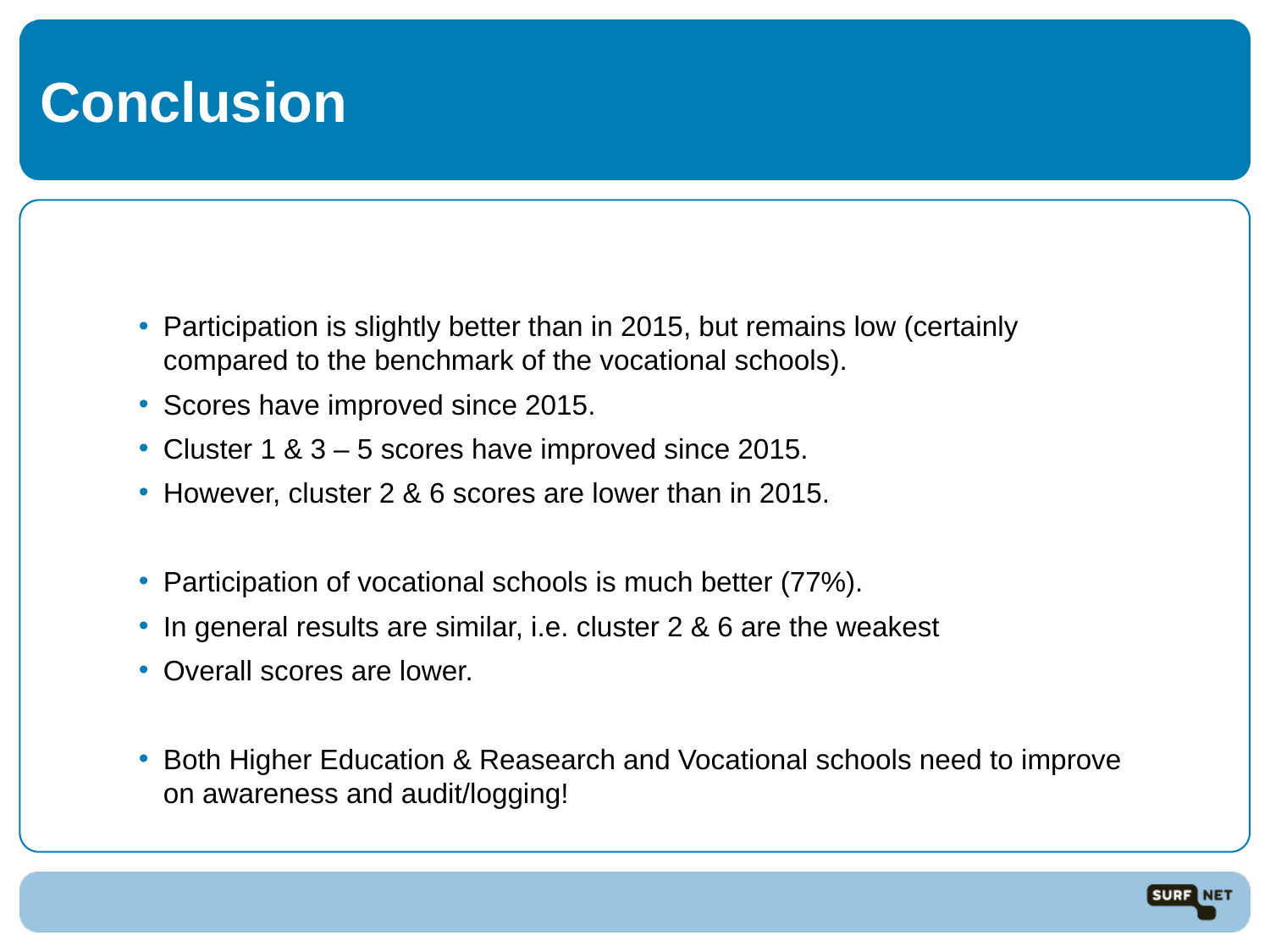

# Conclusion

Participation is slightly better than in 2015, but remains low (certainly compared to the benchmark of the vocational schools).
Scores have improved since 2015.
Cluster 1 & 3 – 5 scores have improved since 2015.
However, cluster 2 & 6 scores are lower than in 2015.

Participation of vocational schools is much better (77%).
In general results are similar, i.e. cluster 2 & 6 are the weakest
Overall scores are lower.

Both Higher Education & Reasearch and Vocational schools need to improve on awareness and audit/logging!